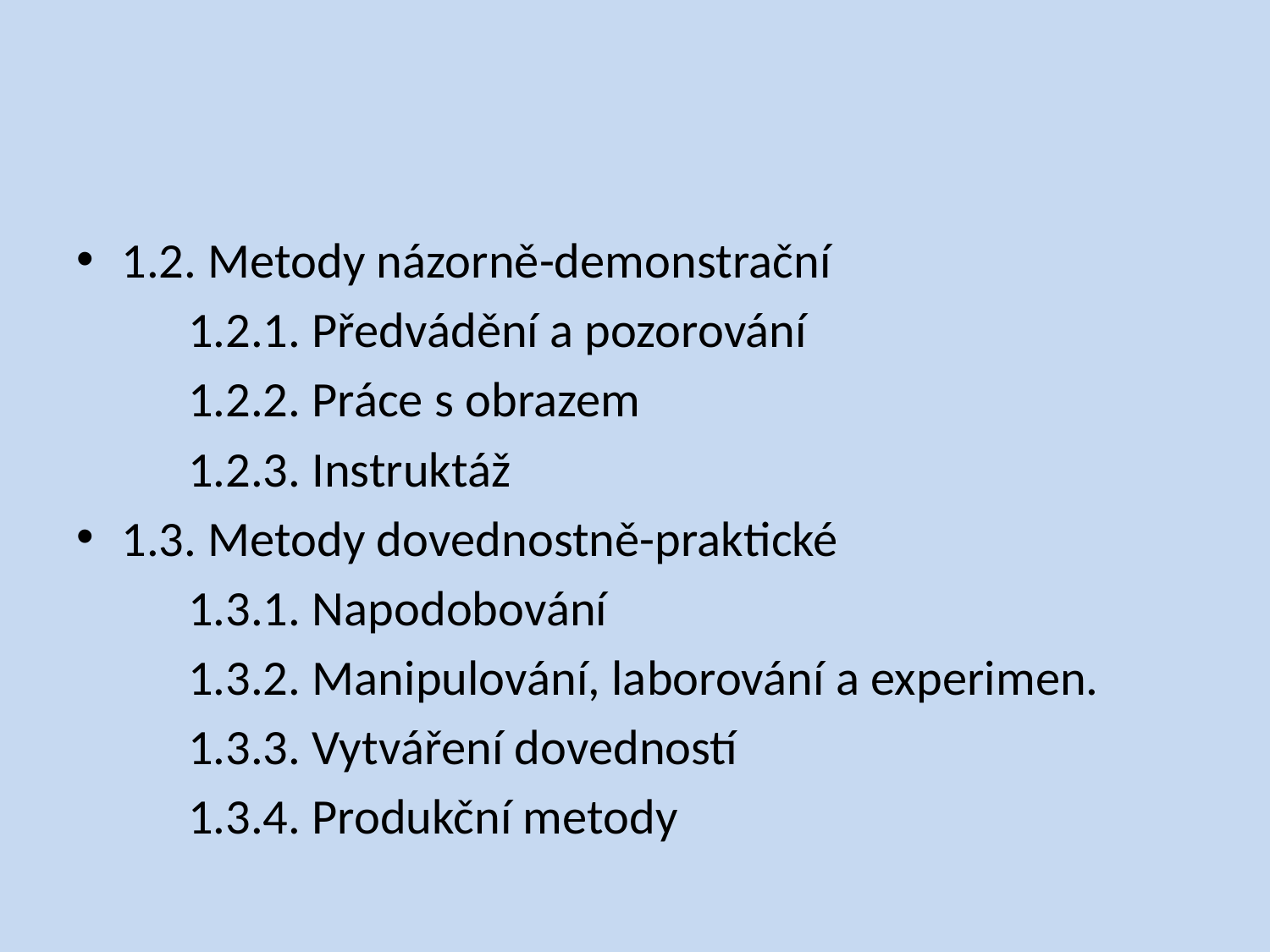

#
1.2. Metody názorně-demonstrační
	1.2.1. Předvádění a pozorování
	1.2.2. Práce s obrazem
	1.2.3. Instruktáž
1.3. Metody dovednostně-praktické
	1.3.1. Napodobování
 	1.3.2. Manipulování, laborování a experimen.
 	1.3.3. Vytváření dovedností
 	1.3.4. Produkční metody